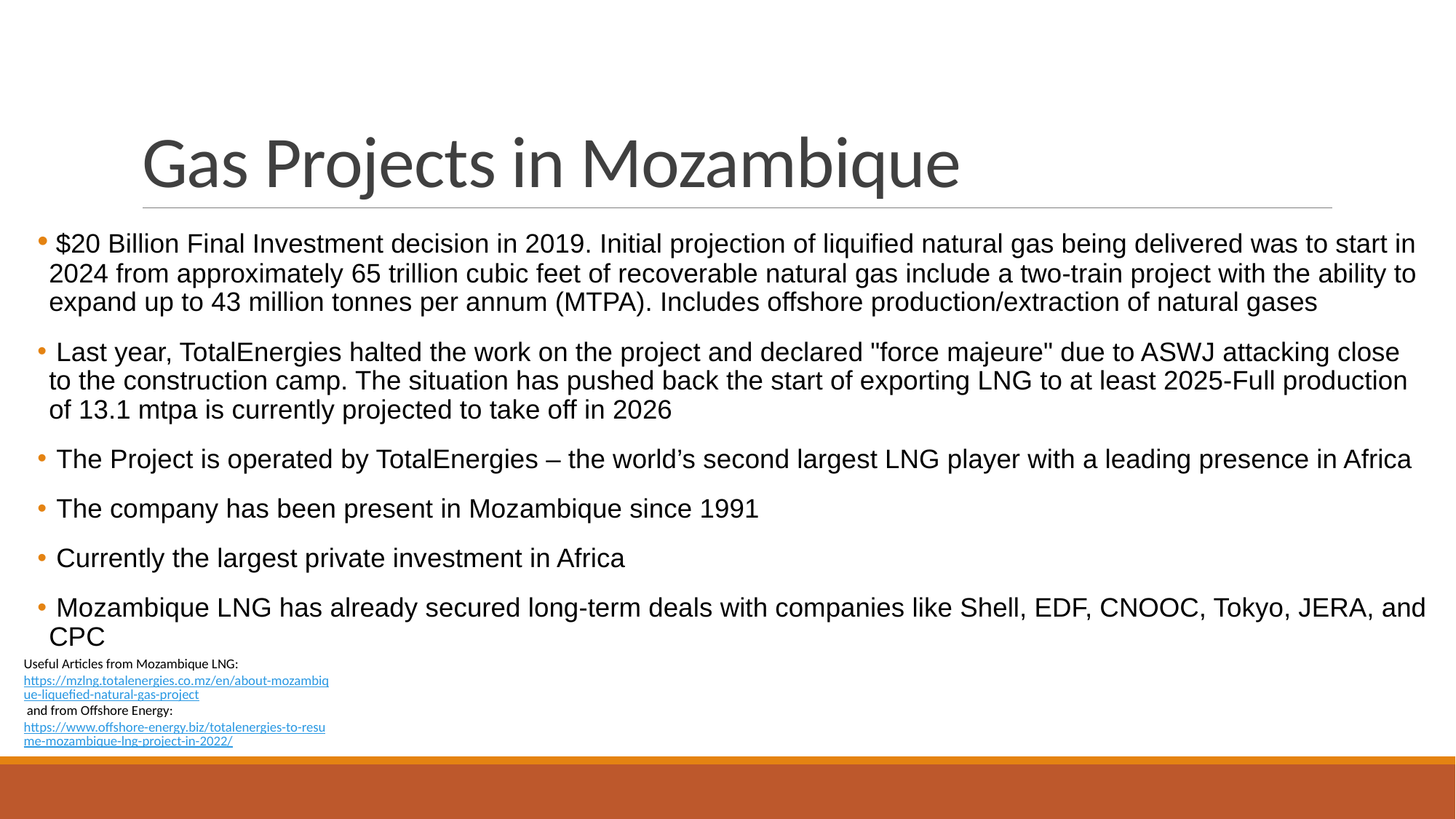

# Gas Projects in Mozambique
 $20 Billion Final Investment decision in 2019. Initial projection of liquified natural gas being delivered was to start in 2024 from approximately 65 trillion cubic feet of recoverable natural gas include a two-train project with the ability to expand up to 43 million tonnes per annum (MTPA). Includes offshore production/extraction of natural gases
 Last year, TotalEnergies halted the work on the project and declared "force majeure" due to ASWJ attacking close to the construction camp. The situation has pushed back the start of exporting LNG to at least 2025-Full production of 13.1 mtpa is currently projected to take off in 2026
 The Project is operated by TotalEnergies – the world’s second largest LNG player with a leading presence in Africa
 The company has been present in Mozambique since 1991
 Currently the largest private investment in Africa
 Mozambique LNG has already secured long-term deals with companies like Shell, EDF, CNOOC, Tokyo, JERA, and CPC

Useful Articles from Mozambique LNG: https://mzlng.totalenergies.co.mz/en/about-mozambique-liquefied-natural-gas-project and from Offshore Energy: https://www.offshore-energy.biz/totalenergies-to-resume-mozambique-lng-project-in-2022/